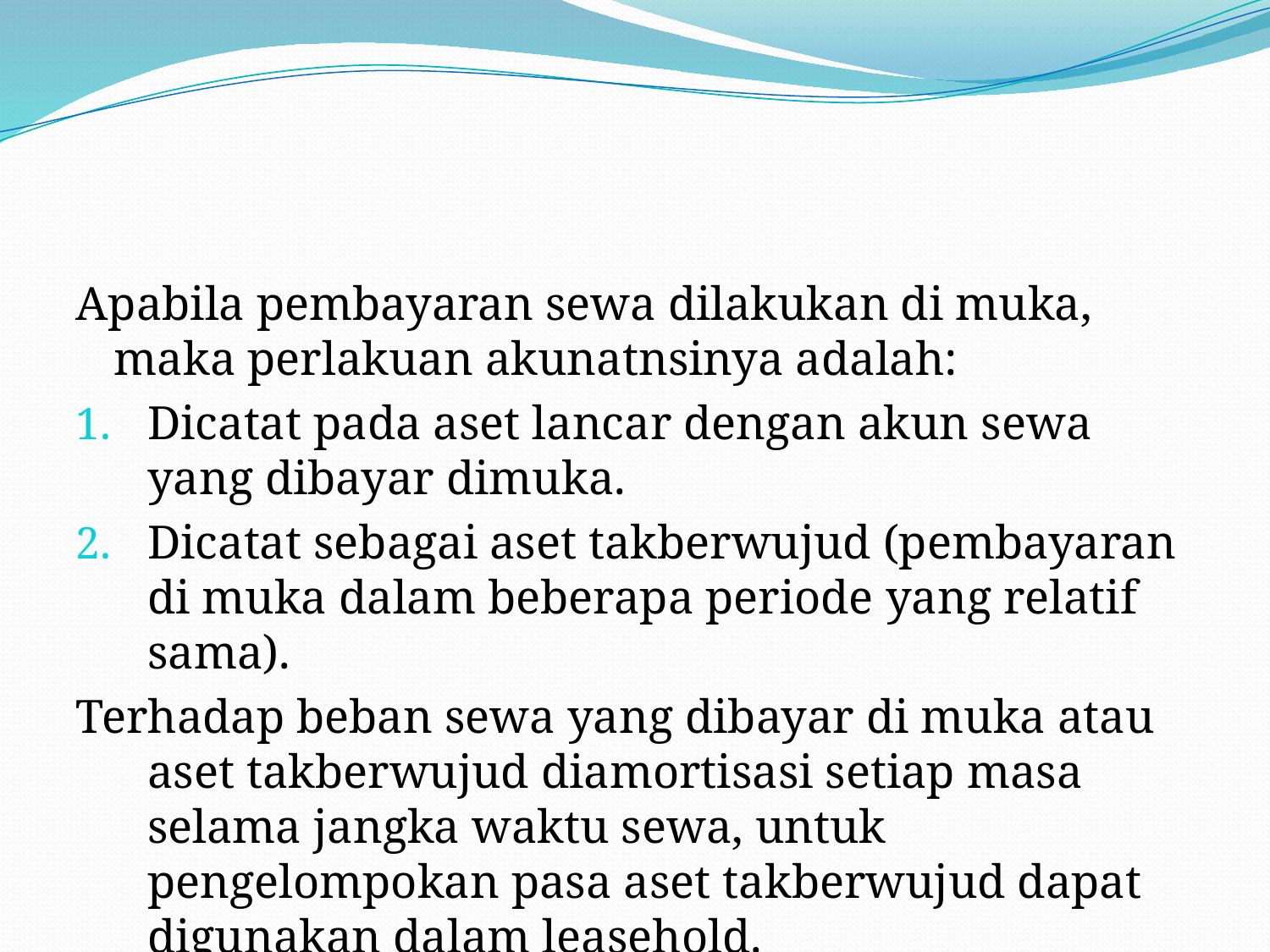

#
Apabila pembayaran sewa dilakukan di muka, maka perlakuan akunatnsinya adalah:
Dicatat pada aset lancar dengan akun sewa yang dibayar dimuka.
Dicatat sebagai aset takberwujud (pembayaran di muka dalam beberapa periode yang relatif sama).
Terhadap beban sewa yang dibayar di muka atau aset takberwujud diamortisasi setiap masa selama jangka waktu sewa, untuk pengelompokan pasa aset takberwujud dapat digunakan dalam leasehold.